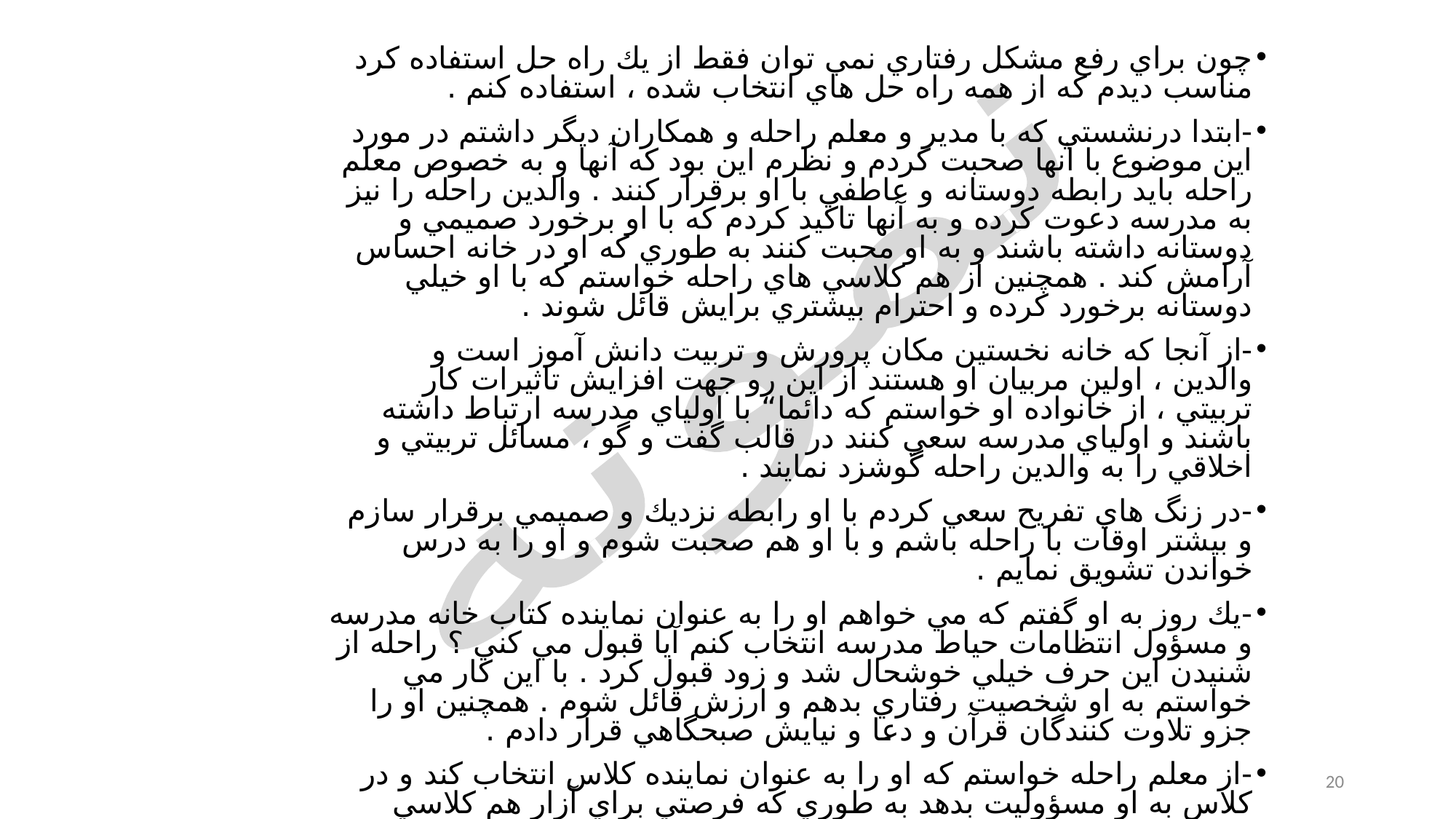

چون براي رفع مشكل رفتاري نمي توان فقط از يك راه حل استفاده كرد مناسب ديدم كه از همه راه حل هاي انتخاب شده ، استفاده كنم .
-ابتدا درنشستي كه با مدير و معلم راحله و همكاران ديگر داشتم در مورد اين موضوع با آنها صحبت كردم و نظرم اين بود كه آنها و به خصوص معلم راحله بايد رابطه دوستانه و عاطفي با او برقرار كنند . والدين راحله را نيز به مدرسه دعوت كرده و به آنها تاكيد كردم كه با او برخورد صميمي و دوستانه داشته باشند و به او محبت كنند به طوري كه او در خانه احساس آرامش كند . همچنين از هم كلاسي هاي راحله خواستم كه با او خيلي دوستانه برخورد كرده و احترام بيشتري برايش قائل شوند .
-از آنجا كه خانه نخستين مكان پرورش و تربيت دانش آموز است و والدين ، اولين مربيان او هستند از اين رو جهت افزايش تاثيرات كار تربيتي ، از خانواده او خواستم كه دائما“ با اولياي مدرسه ارتباط داشته باشند و اولياي مدرسه سعي كنند در قالب گفت و گو ، مسائل تربيتي و اخلاقي را به والدين راحله گوشزد نمايند .
-در زنگ هاي تفريح سعي كردم با او رابطه نزديك و صميمي برقرار سازم و بيشتر اوقات با راحله باشم و با او هم صحبت شوم و او را به درس خواندن تشويق نمايم .
-يك روز به او گفتم كه مي خواهم او را به عنوان نماينده كتاب خانه مدرسه و مسؤول انتظامات حياط مدرسه انتخاب كنم آيا قبول مي كني ؟ راحله از شنيدن اين حرف خيلي خوشحال شد و زود قبول كرد . با اين كار مي خواستم به او شخصيت رفتاري بدهم و ارزش قائل شوم . همچنين او را جزو تلاوت كنندگان قرآن و دعا و نيايش صبحگاهي قرار دادم .
-از معلم راحله خواستم كه او را به عنوان نماينده كلاس انتخاب كند و در كلاس به او مسؤوليت بدهد به طوري كه فرصتي براي آزار هم كلاسي هايش نداشته باشد و در صورت بروز رفتار پسنديده او را تشويق نمايد .
نمونه
20